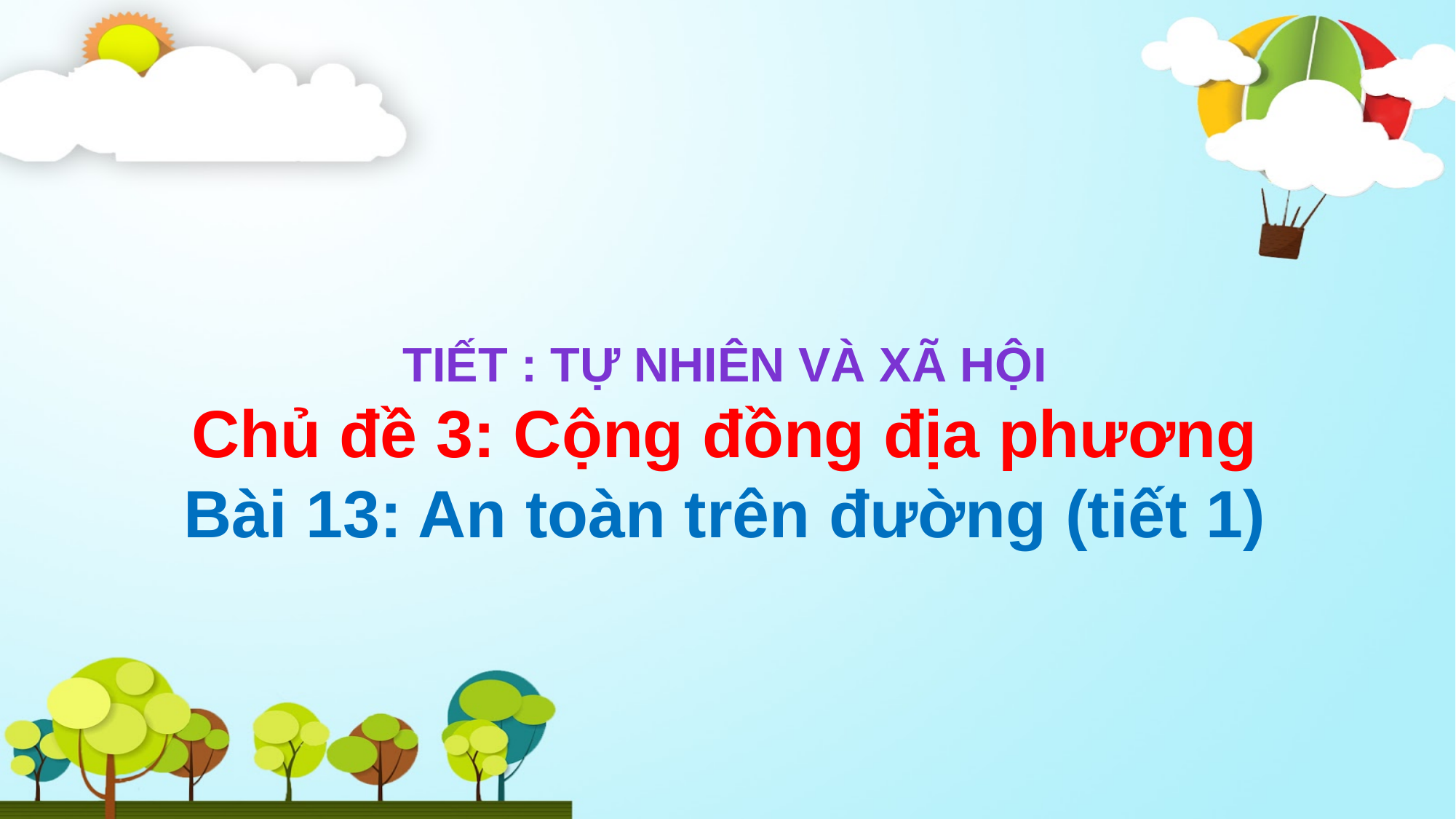

tiết : tự nhiên và xã hội
Chủ đề 3: Cộng đồng địa phương
Bài 13: An toàn trên đường (tiết 1)